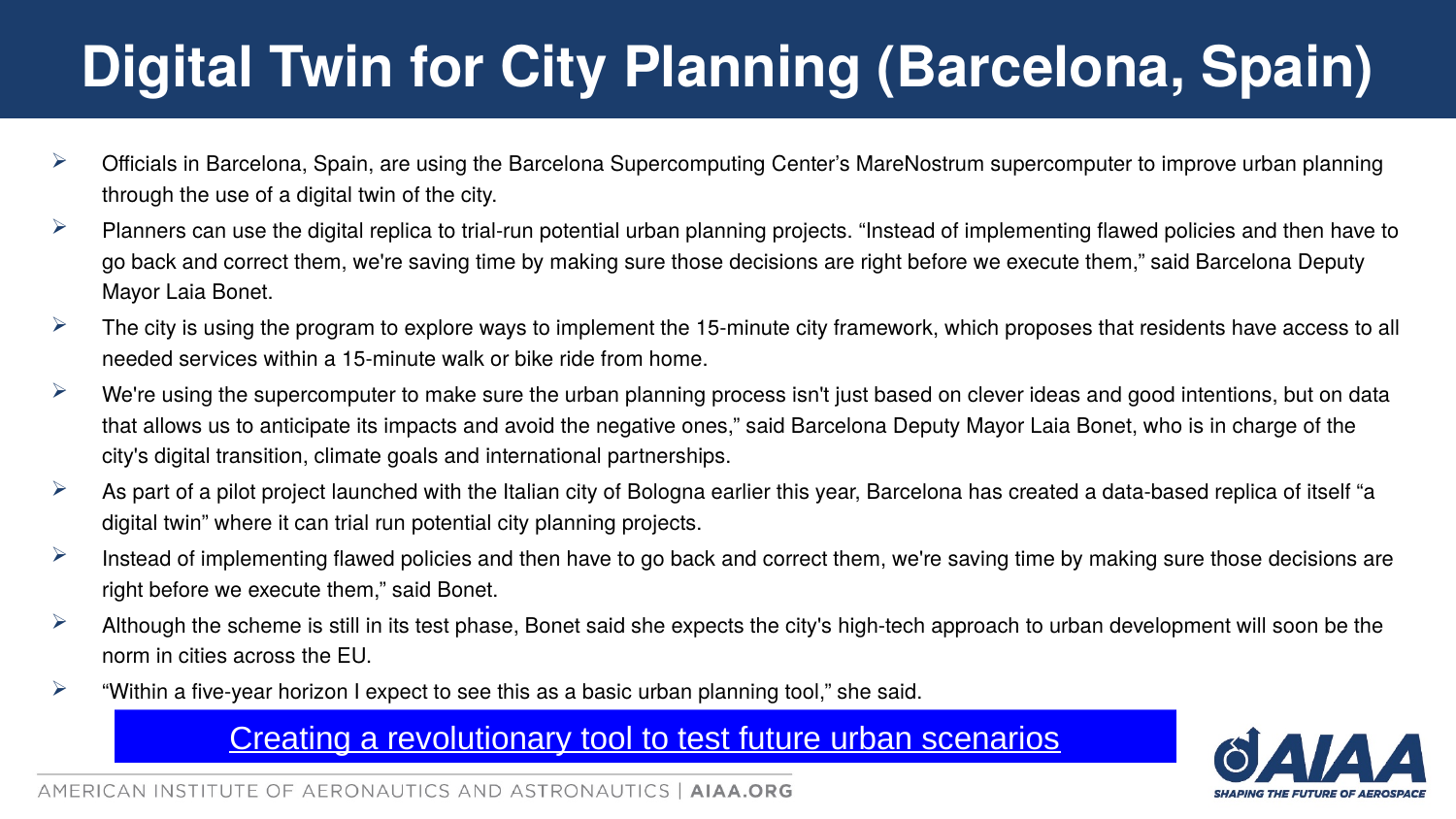

# Digital Twin for City Planning (Barcelona, Spain)
Officials in Barcelona, Spain, are using the Barcelona Supercomputing Center’s MareNostrum supercomputer to improve urban planning through the use of a digital twin of the city.
Planners can use the digital replica to trial-run potential urban planning projects. “Instead of implementing flawed policies and then have to go back and correct them, we're saving time by making sure those decisions are right before we execute them,” said Barcelona Deputy Mayor Laia Bonet.
The city is using the program to explore ways to implement the 15-minute city framework, which proposes that residents have access to all needed services within a 15-minute walk or bike ride from home.
We're using the supercomputer to make sure the urban planning process isn't just based on clever ideas and good intentions, but on data that allows us to anticipate its impacts and avoid the negative ones,” said Barcelona Deputy Mayor Laia Bonet, who is in charge of the city's digital transition, climate goals and international partnerships.
As part of a pilot project launched with the Italian city of Bologna earlier this year, Barcelona has created a data-based replica of itself “a digital twin” where it can trial run potential city planning projects.
Instead of implementing flawed policies and then have to go back and correct them, we're saving time by making sure those decisions are right before we execute them,” said Bonet.
Although the scheme is still in its test phase, Bonet said she expects the city's high-tech approach to urban development will soon be the norm in cities across the EU.
“Within a five-year horizon I expect to see this as a basic urban planning tool,” she said.
Creating a revolutionary tool to test future urban scenarios